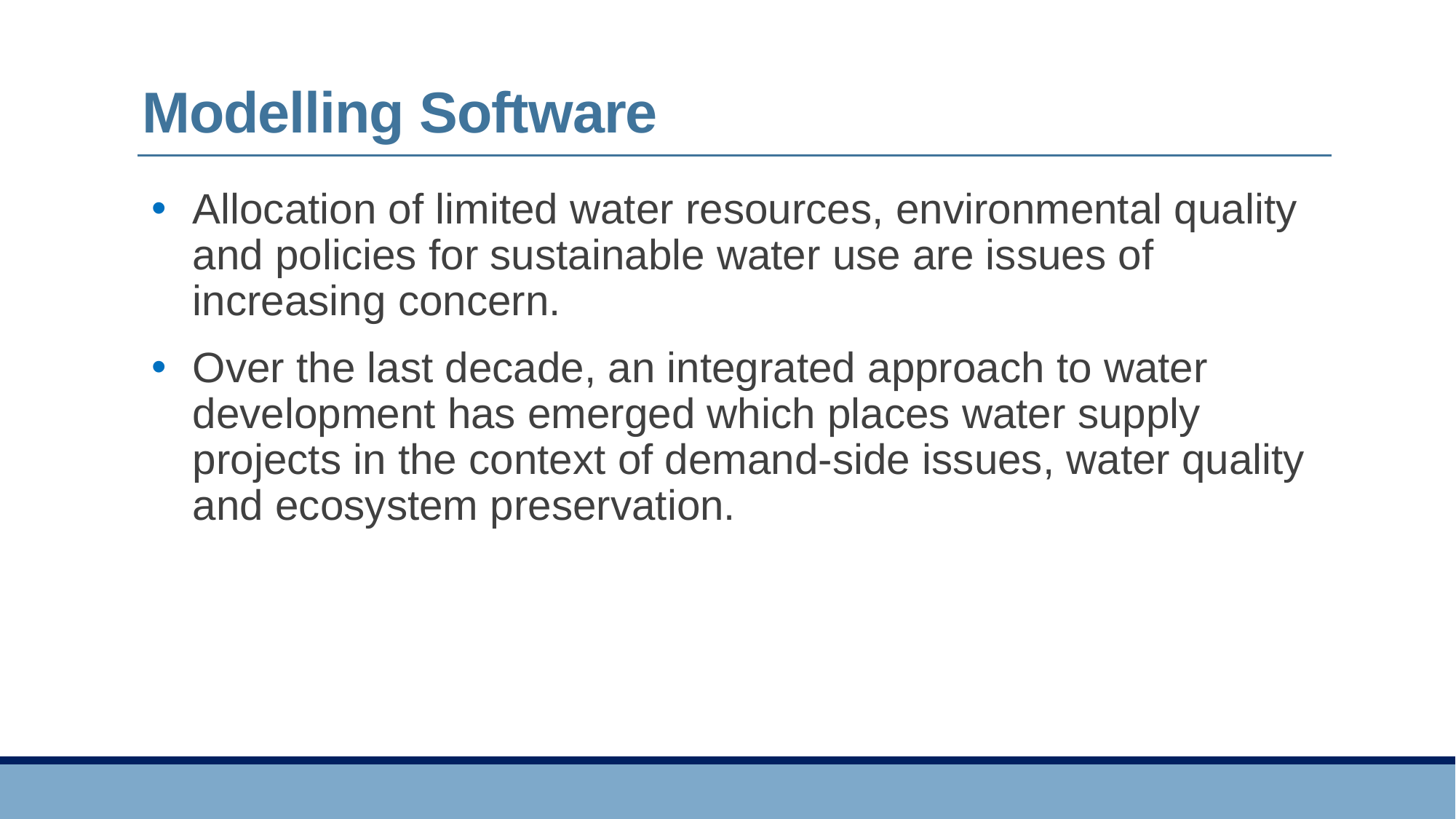

# Modelling Software
Allocation of limited water resources, environmental quality and policies for sustainable water use are issues of increasing concern.
Over the last decade, an integrated approach to water development has emerged which places water supply projects in the context of demand-side issues, water quality and ecosystem preservation.